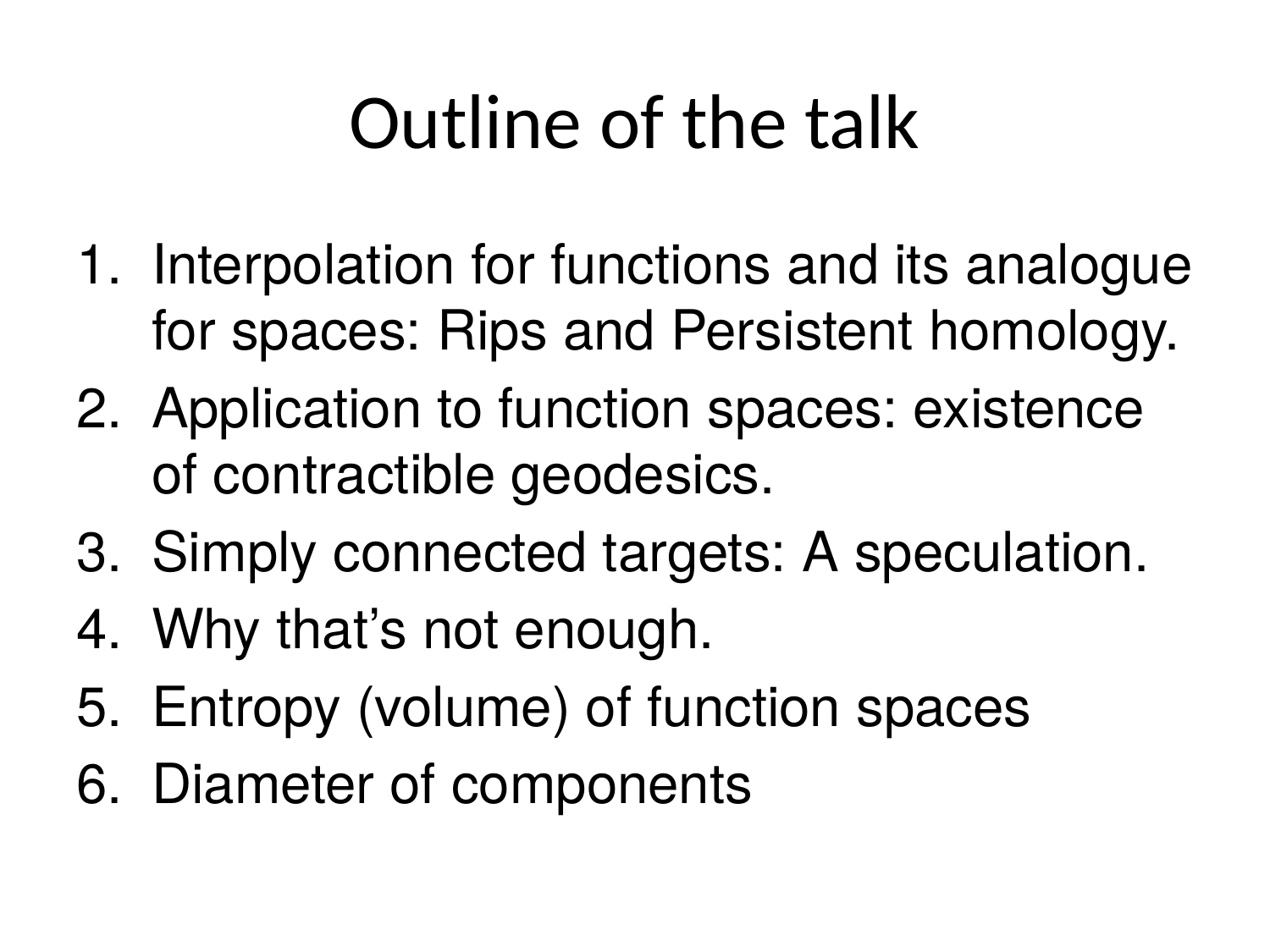

# Outline of the talk
Interpolation for functions and its analogue for spaces: Rips and Persistent homology.
Application to function spaces: existence of contractible geodesics.
Simply connected targets: A speculation.
Why that’s not enough.
Entropy (volume) of function spaces
Diameter of components